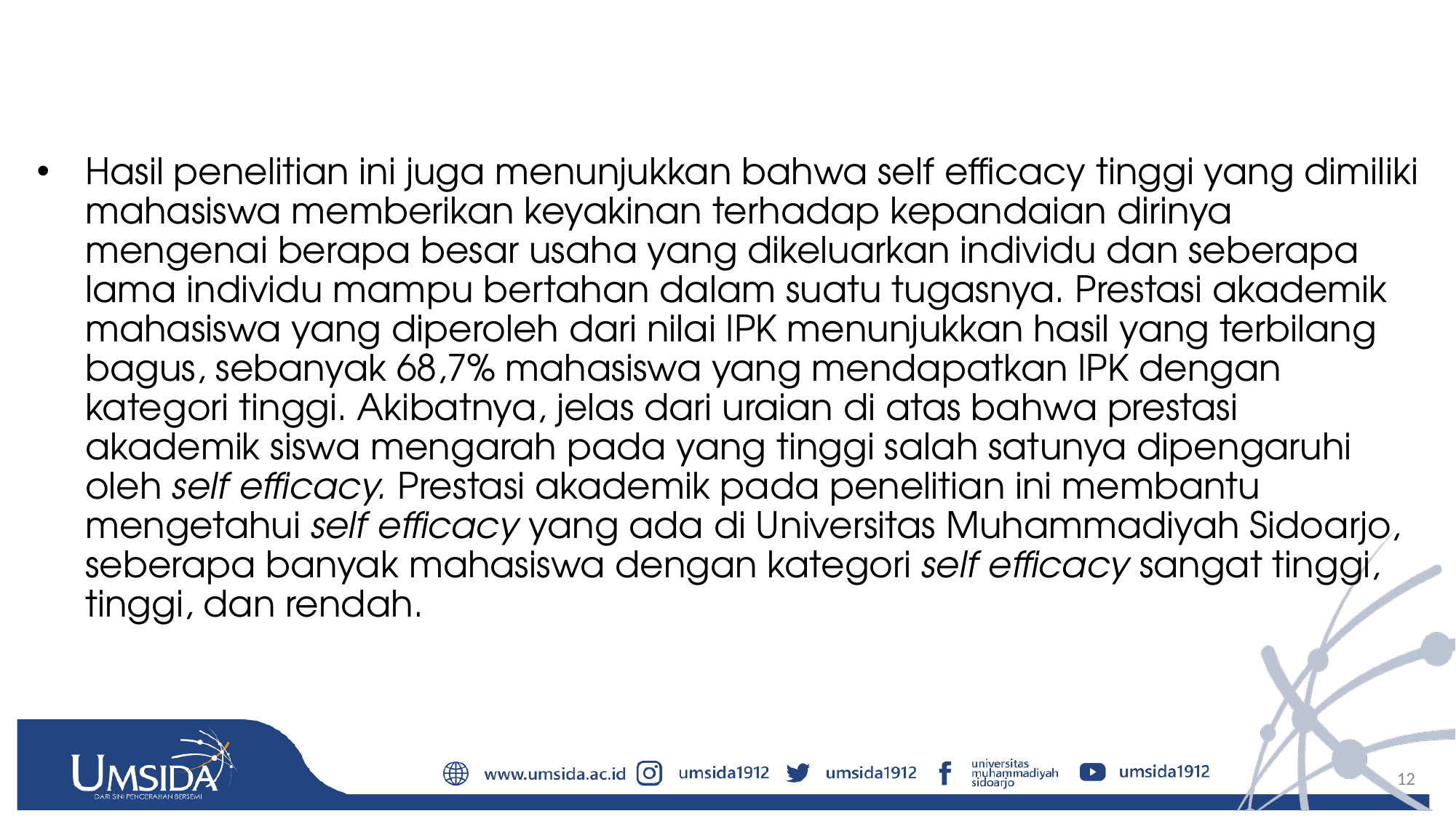

#
Hasil penelitian ini juga menunjukkan bahwa self efficacy tinggi yang dimiliki mahasiswa memberikan keyakinan terhadap kepandaian dirinya mengenai berapa besar usaha yang dikeluarkan individu dan seberapa lama individu mampu bertahan dalam suatu tugasnya. Prestasi akademik mahasiswa yang diperoleh dari nilai IPK menunjukkan hasil yang terbilang bagus, sebanyak 68,7% mahasiswa yang mendapatkan IPK dengan kategori tinggi. Akibatnya, jelas dari uraian di atas bahwa prestasi akademik siswa mengarah pada yang tinggi salah satunya dipengaruhi oleh self efficacy. Prestasi akademik pada penelitian ini membantu mengetahui self efficacy yang ada di Universitas Muhammadiyah Sidoarjo, seberapa banyak mahasiswa dengan kategori self efficacy sangat tinggi, tinggi, dan rendah.